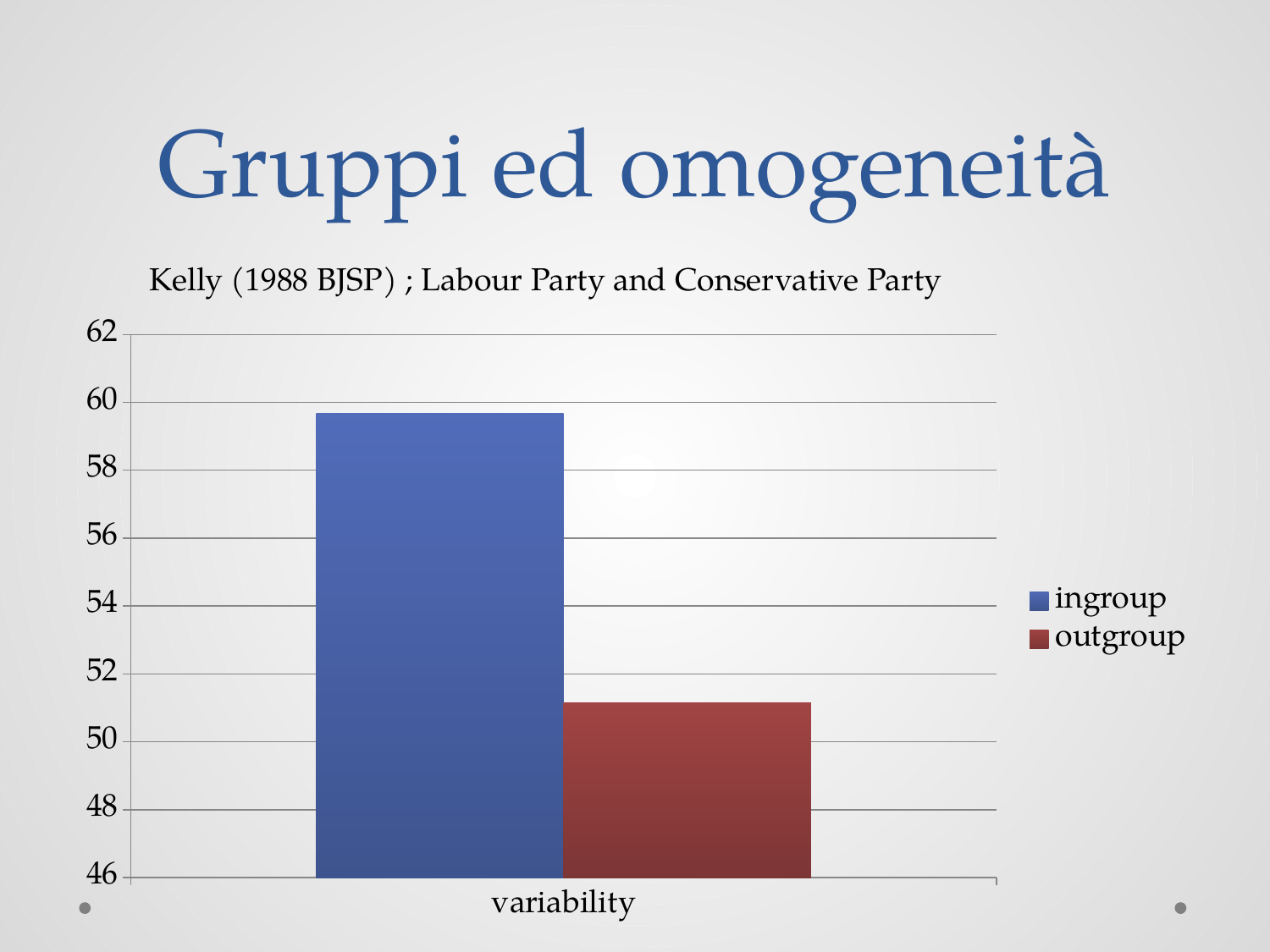

# Gruppi ed omogeneità
Kelly (1988 BJSP) ; Labour Party and Conservative Party

### Chart

| Category | ingroup | outgroup |
|---|---|---|
| variability | 59.67 | 51.15 |